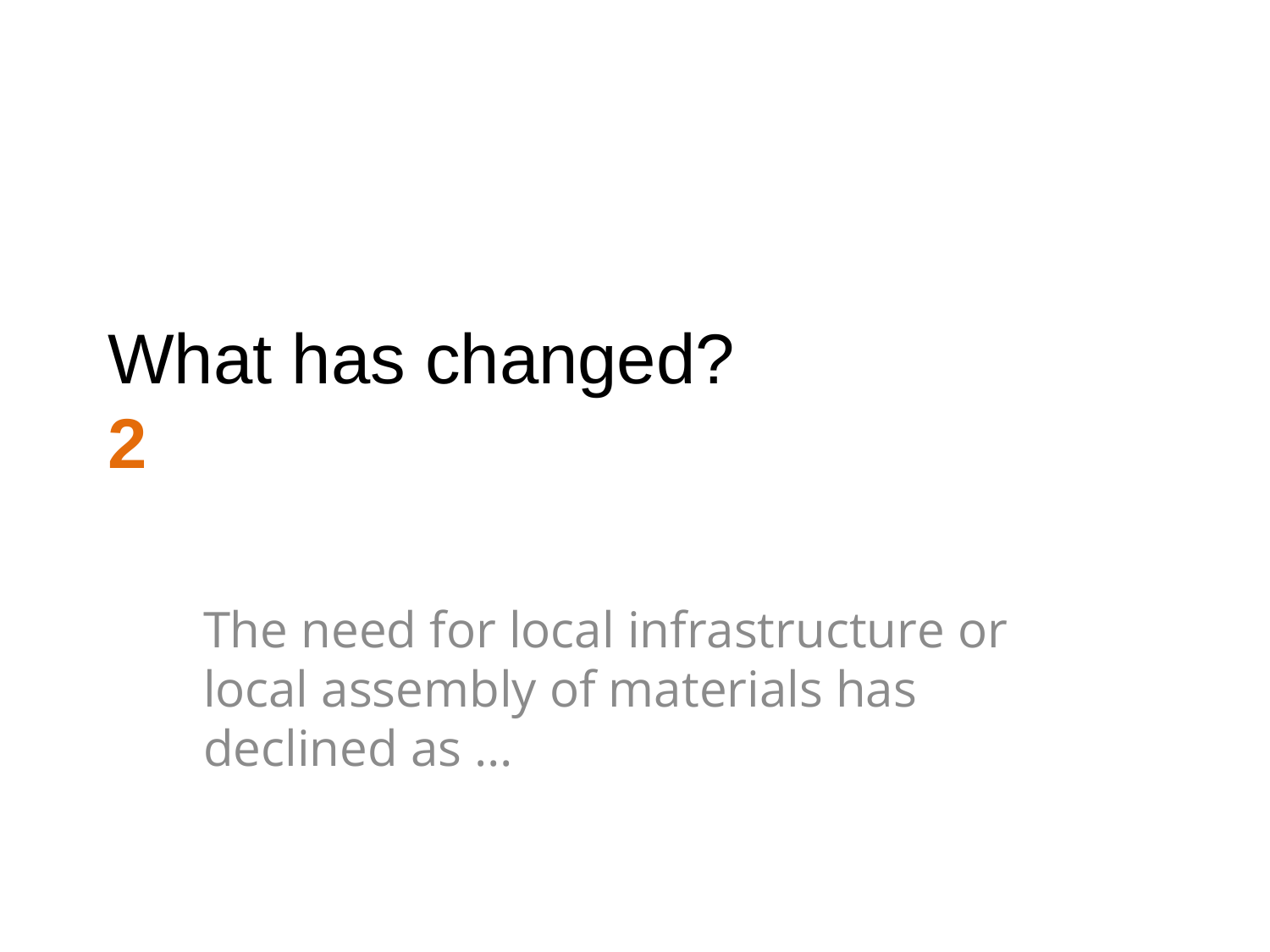

# What has changed? 2
The need for local infrastructure or local assembly of materials has declined as …